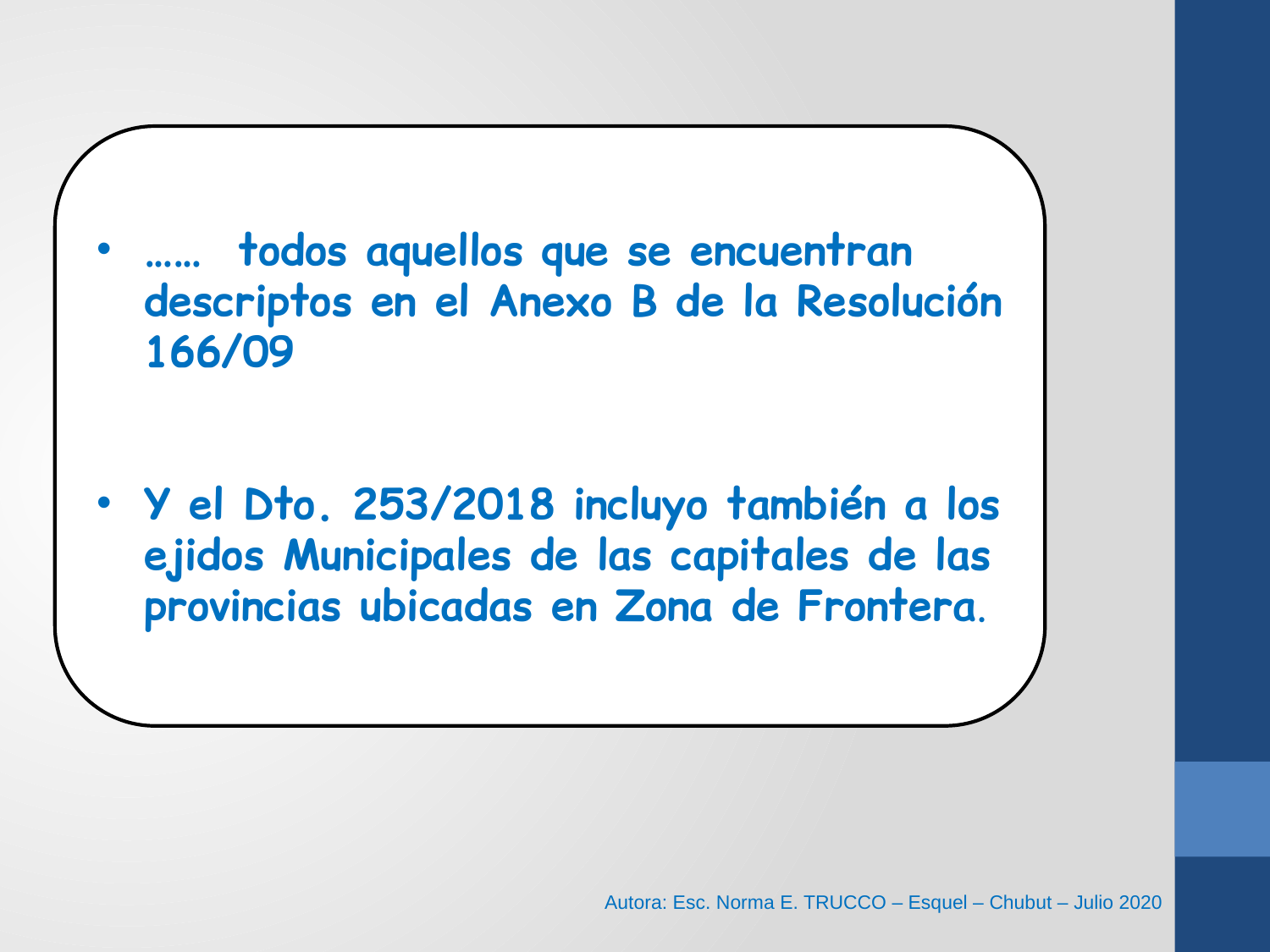

……  todos aquellos que se encuentran descriptos en el Anexo B de la Resolución 166/09

Y el Dto. 253/2018 incluyo también a los ejidos Municipales de las capitales de las provincias ubicadas en Zona de Frontera.
Autora: Esc. Norma E. TRUCCO – Esquel – Chubut – Julio 2020